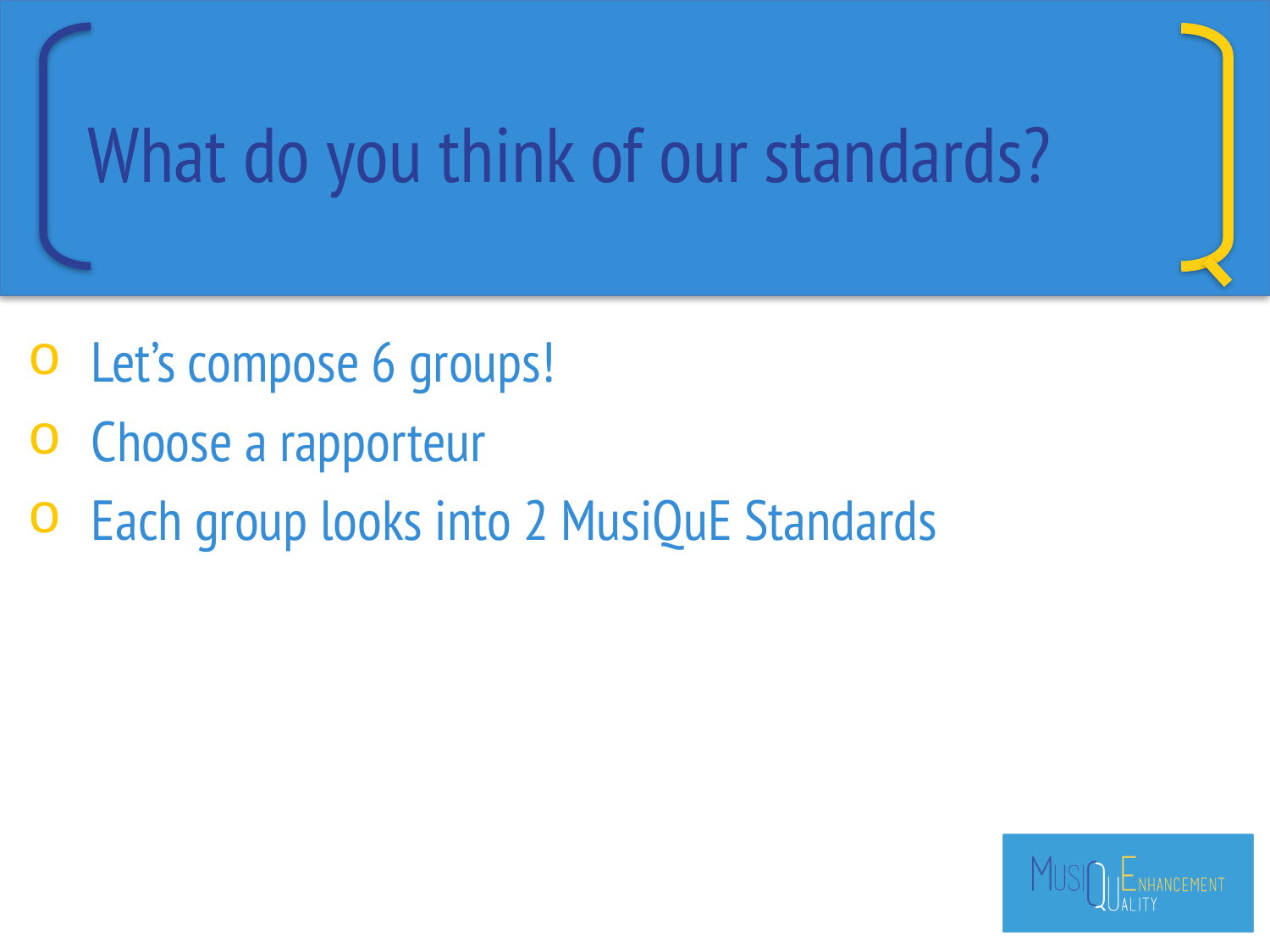

# What do you think of our standards?
Let’s compose 6 groups!
Choose a rapporteur
Each group looks into 2 MusiQuE Standards